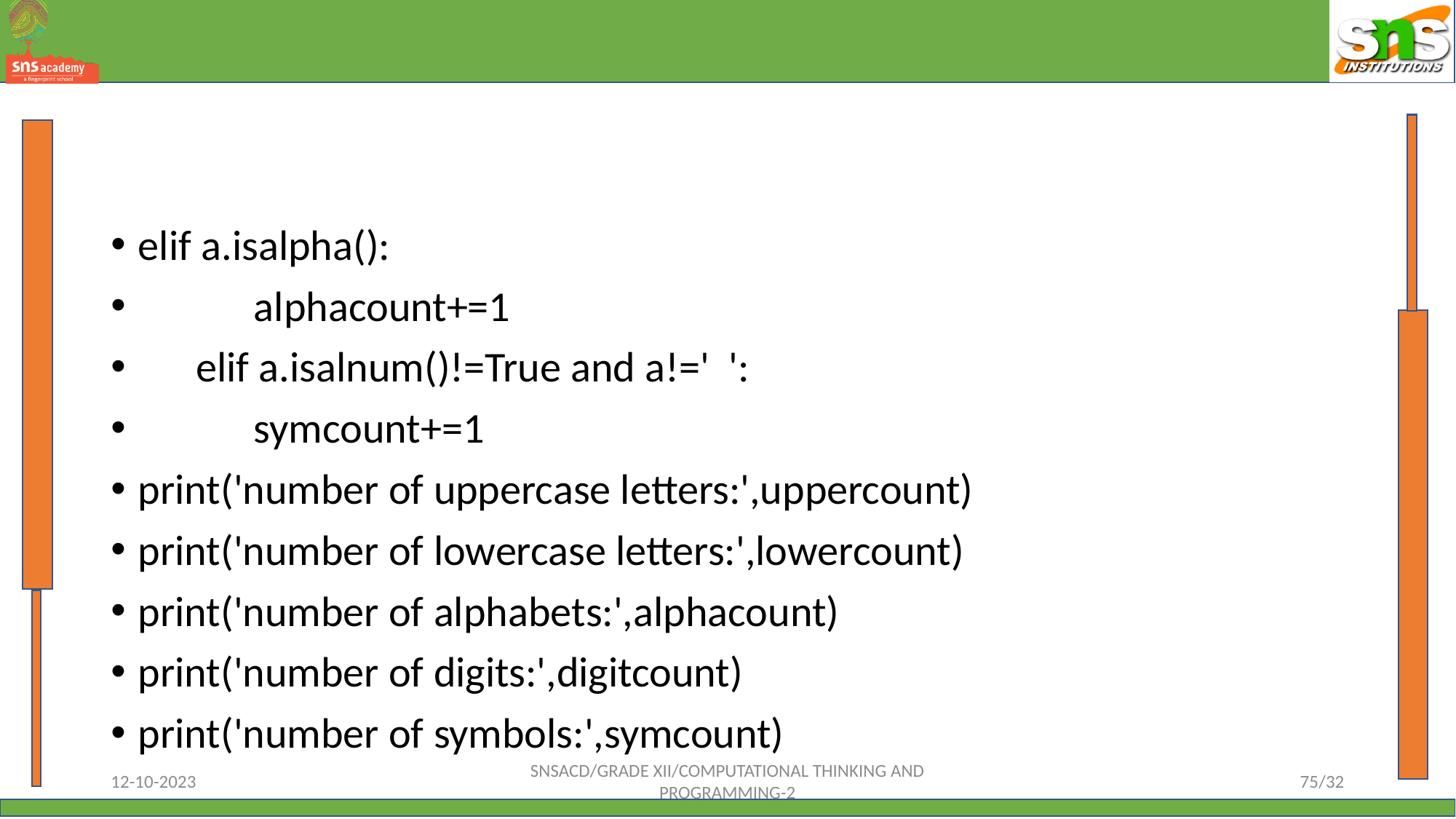

#
elif a.isalpha():
            alphacount+=1
      elif a.isalnum()!=True and a!='  ':
            symcount+=1
print('number of uppercase letters:',uppercount)
print('number of lowercase letters:',lowercount)
print('number of alphabets:',alphacount)
print('number of digits:',digitcount)
print('number of symbols:',symcount)
12-10-2023
SNSACD/GRADE XII/COMPUTATIONAL THINKING AND PROGRAMMING-2
75/32